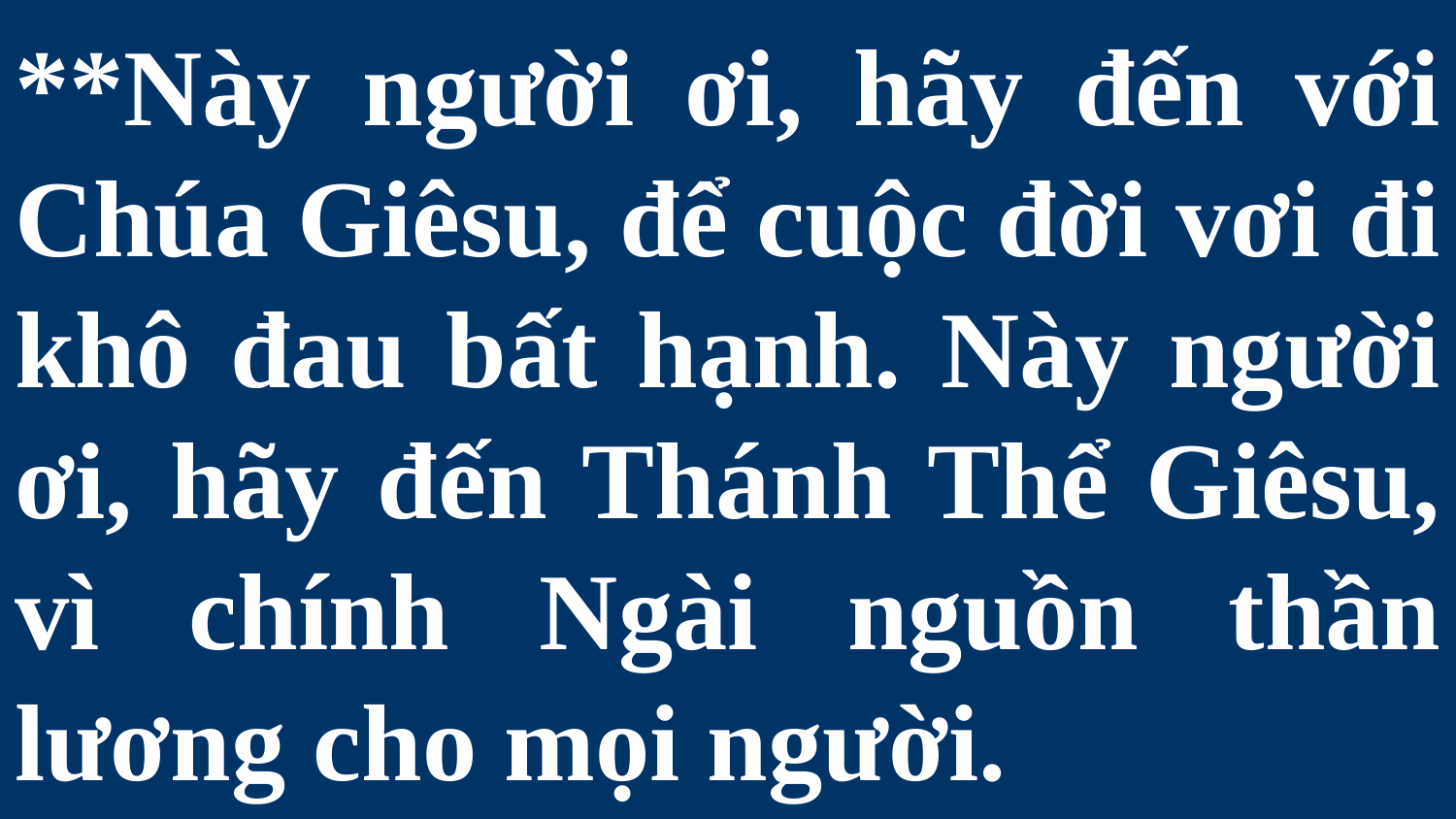

# **Này người ơi, hãy đến với Chúa Giêsu, để cuộc đời vơi đi khô đau bất hạnh. Này người ơi, hãy đến Thánh Thể Giêsu, vì chính Ngài nguồn thần lương cho mọi người.